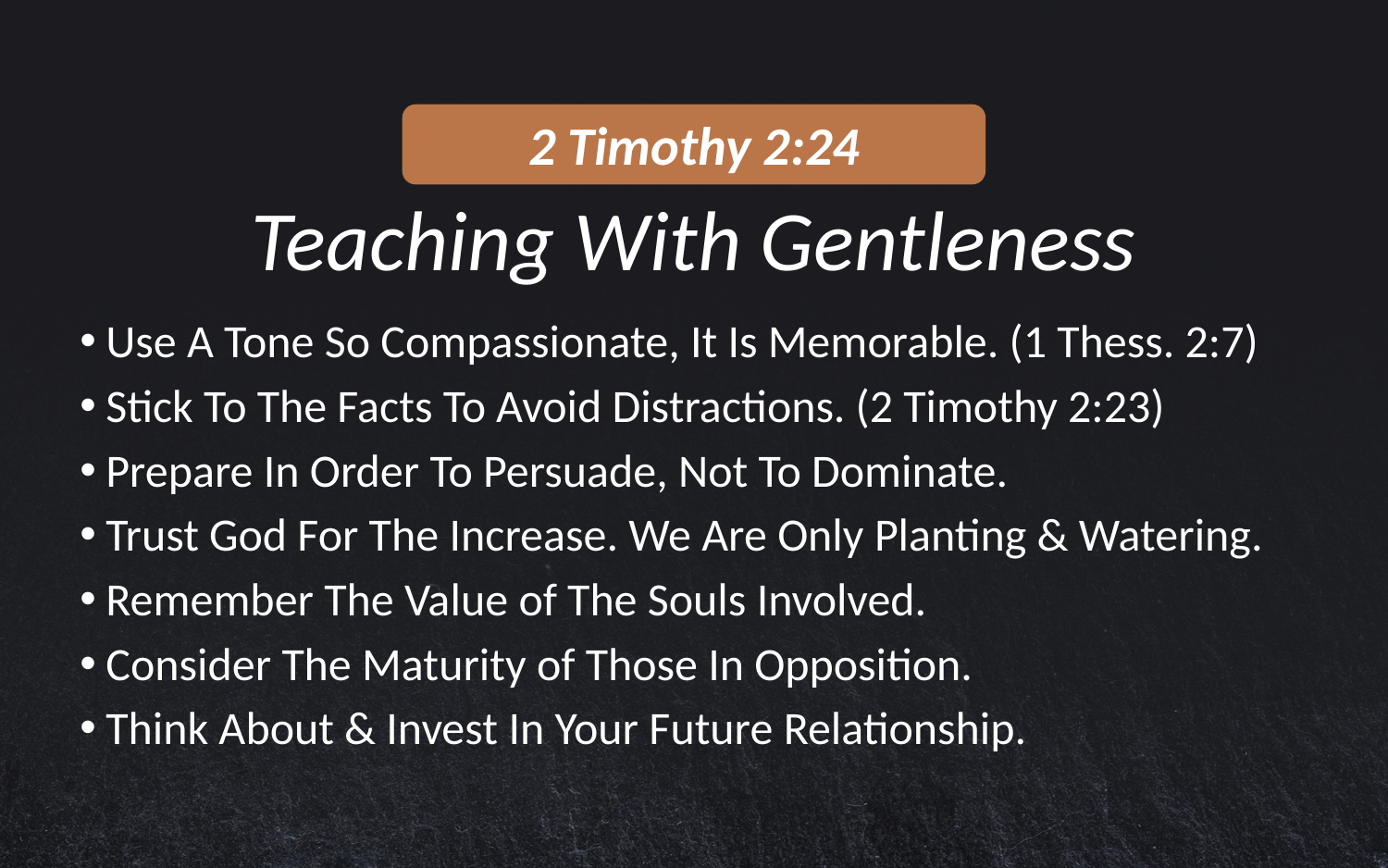

2 Timothy 2:24
# Teaching With Gentleness
Use A Tone So Compassionate, It Is Memorable. (1 Thess. 2:7)
Stick To The Facts To Avoid Distractions. (2 Timothy 2:23)
Prepare In Order To Persuade, Not To Dominate.
Trust God For The Increase. We Are Only Planting & Watering.
Remember The Value of The Souls Involved.
Consider The Maturity of Those In Opposition.
Think About & Invest In Your Future Relationship.